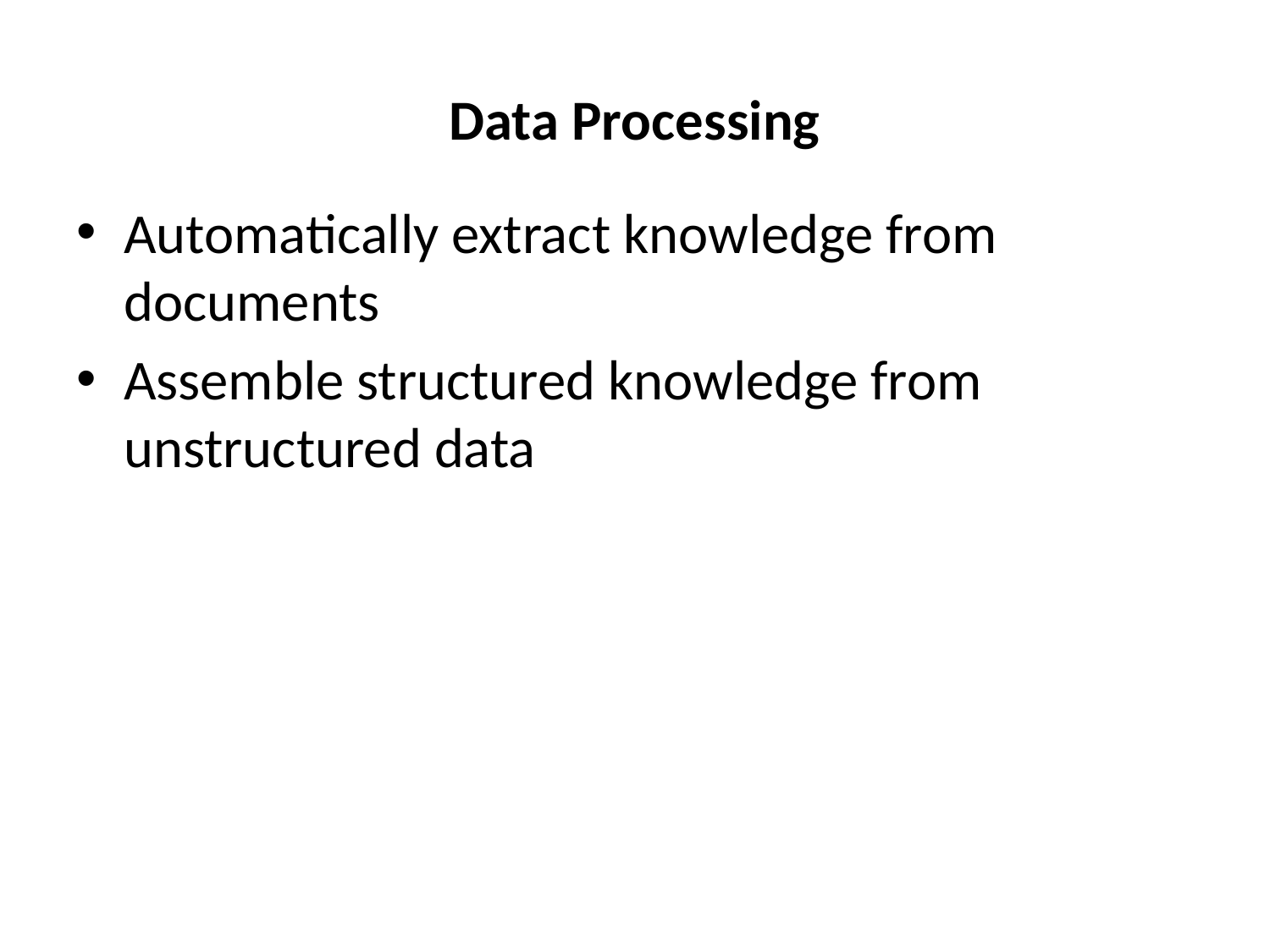

# Data Processing
Automatically extract knowledge from documents
Assemble structured knowledge from unstructured data